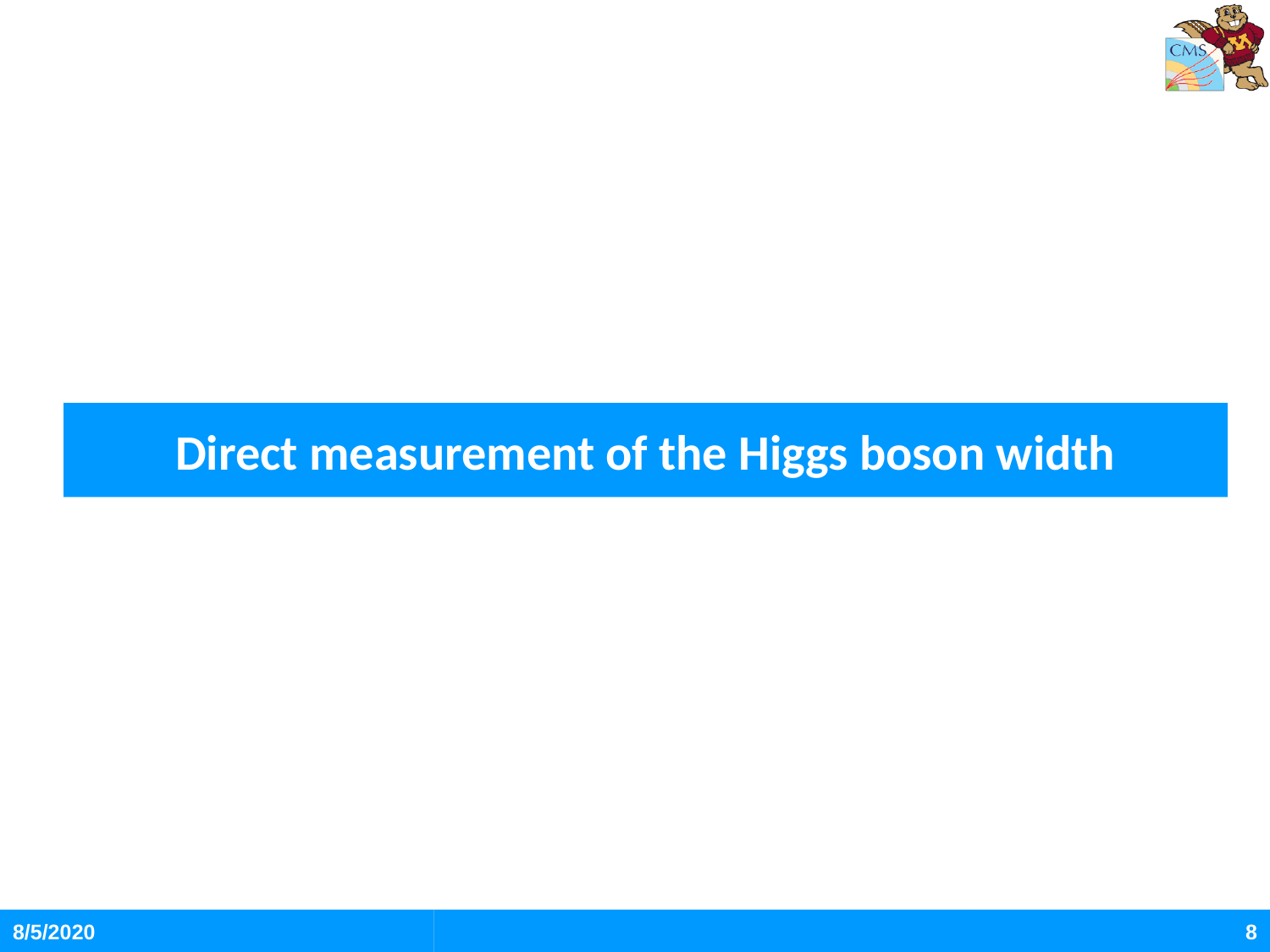

# Direct measurement of the Higgs boson width
8/5/2020

8